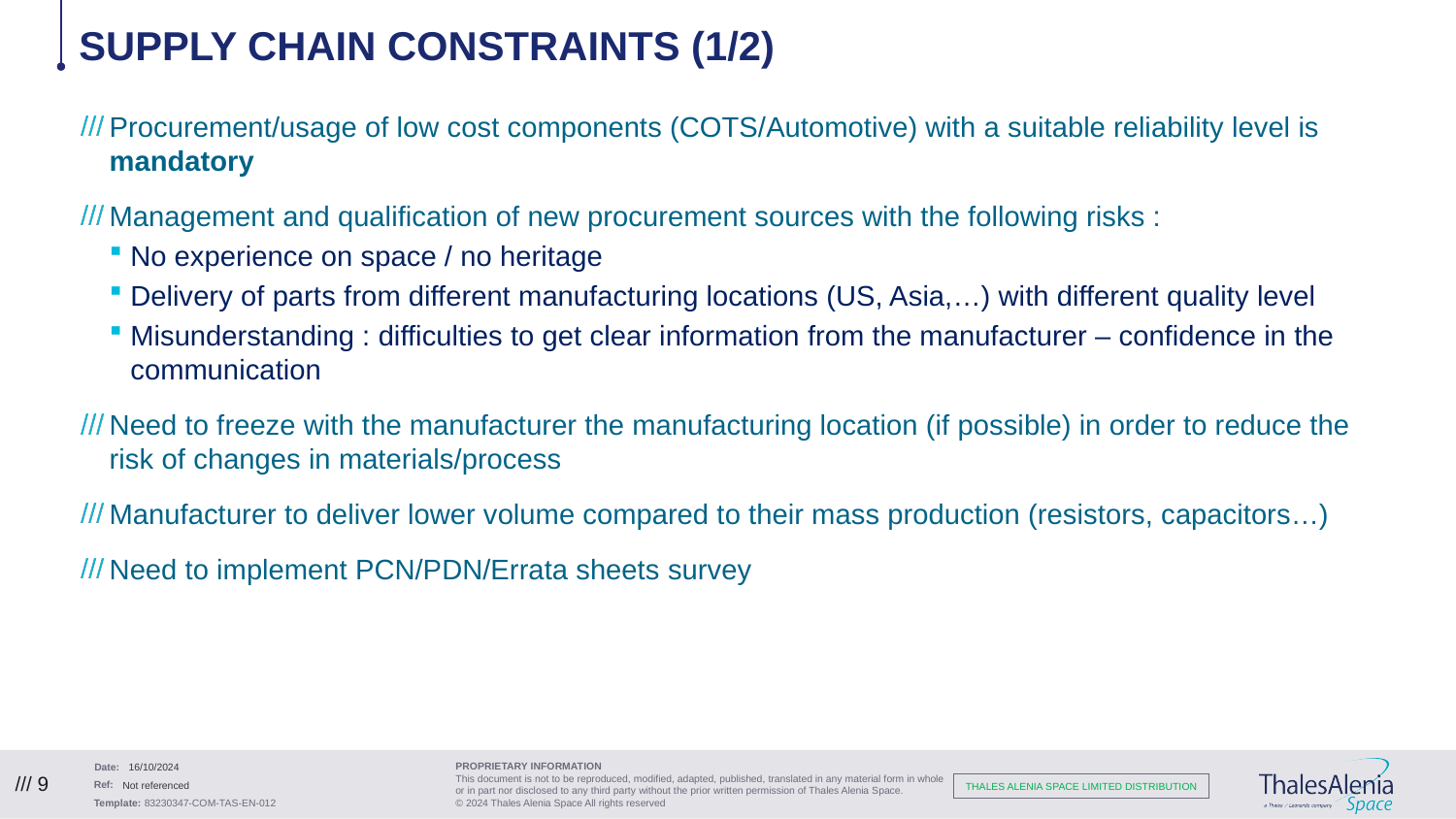

# Supply Chain constraints (1/2)
Procurement/usage of low cost components (COTS/Automotive) with a suitable reliability level is mandatory
Management and qualification of new procurement sources with the following risks :
No experience on space / no heritage
Delivery of parts from different manufacturing locations (US, Asia,…) with different quality level
Misunderstanding : difficulties to get clear information from the manufacturer – confidence in the communication
Need to freeze with the manufacturer the manufacturing location (if possible) in order to reduce the risk of changes in materials/process
Manufacturer to deliver lower volume compared to their mass production (resistors, capacitors…)
Need to implement PCN/PDN/Errata sheets survey

16/10/2024
/// 9
Not referenced